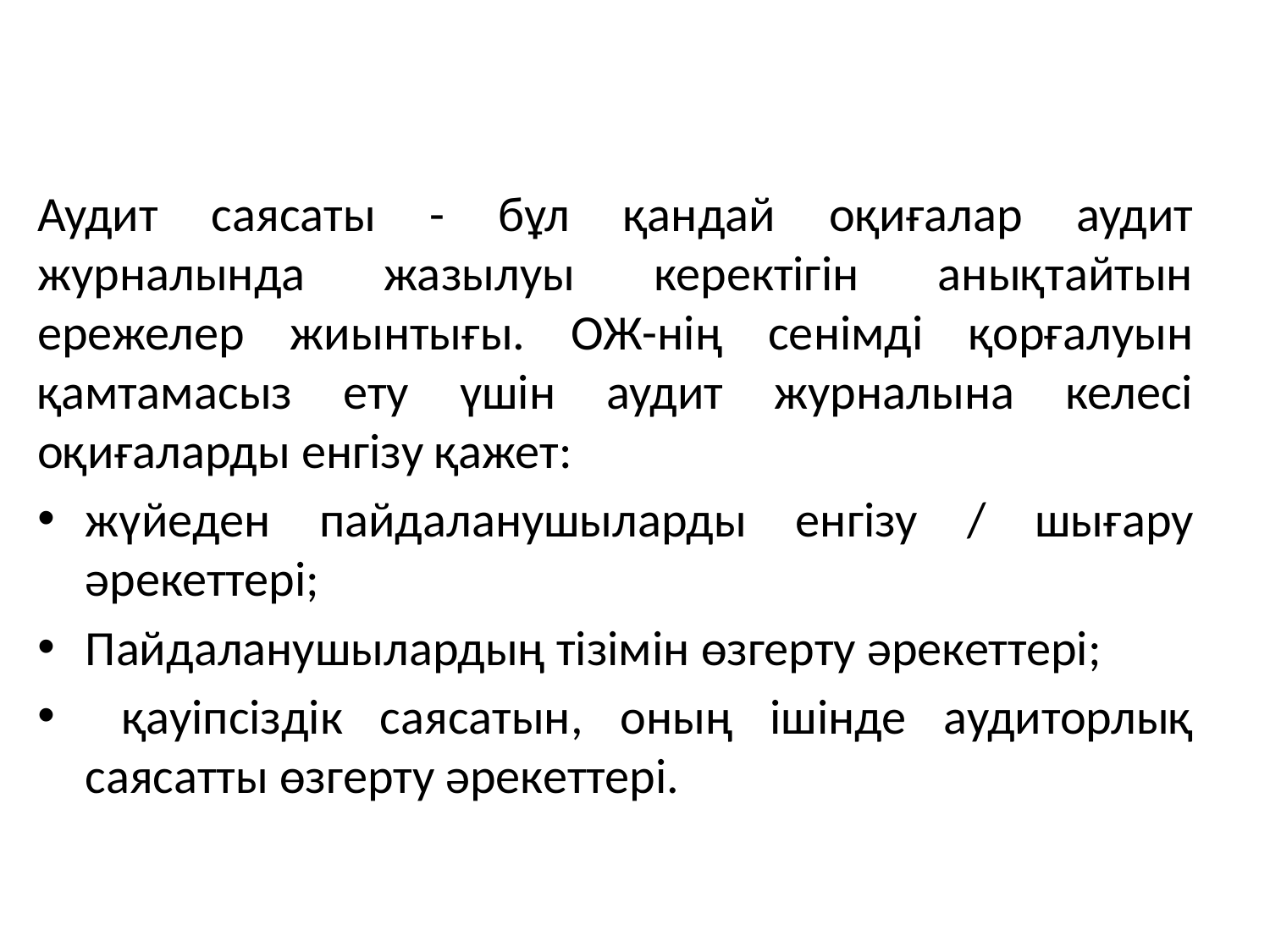

#
Аудит саясаты - бұл қандай оқиғалар аудит журналында жазылуы керектігін анықтайтын ережелер жиынтығы. ОЖ-нің сенімді қорғалуын қамтамасыз ету үшін аудит журналына келесі оқиғаларды енгізу қажет:
жүйеден пайдаланушыларды енгізу / шығару әрекеттері;
Пайдаланушылардың тізімін өзгерту әрекеттері;
 қауіпсіздік саясатын, оның ішінде аудиторлық саясатты өзгерту әрекеттері.